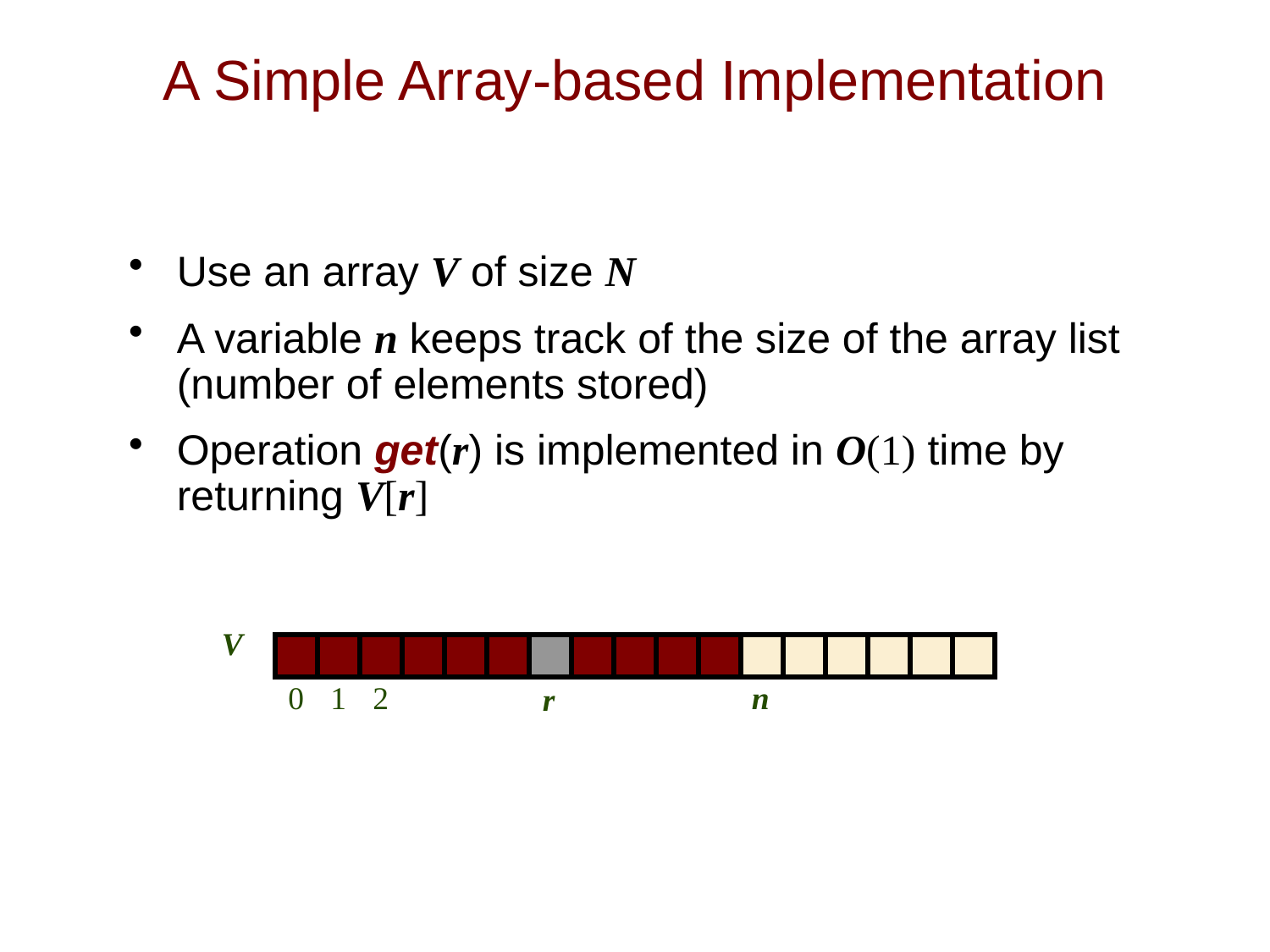

# A Simple Array-based Implementation
Use an array V of size N
A variable n keeps track of the size of the array list (number of elements stored)
Operation get(r) is implemented in O(1) time by returning V[r]
V

0
1
2
n
r